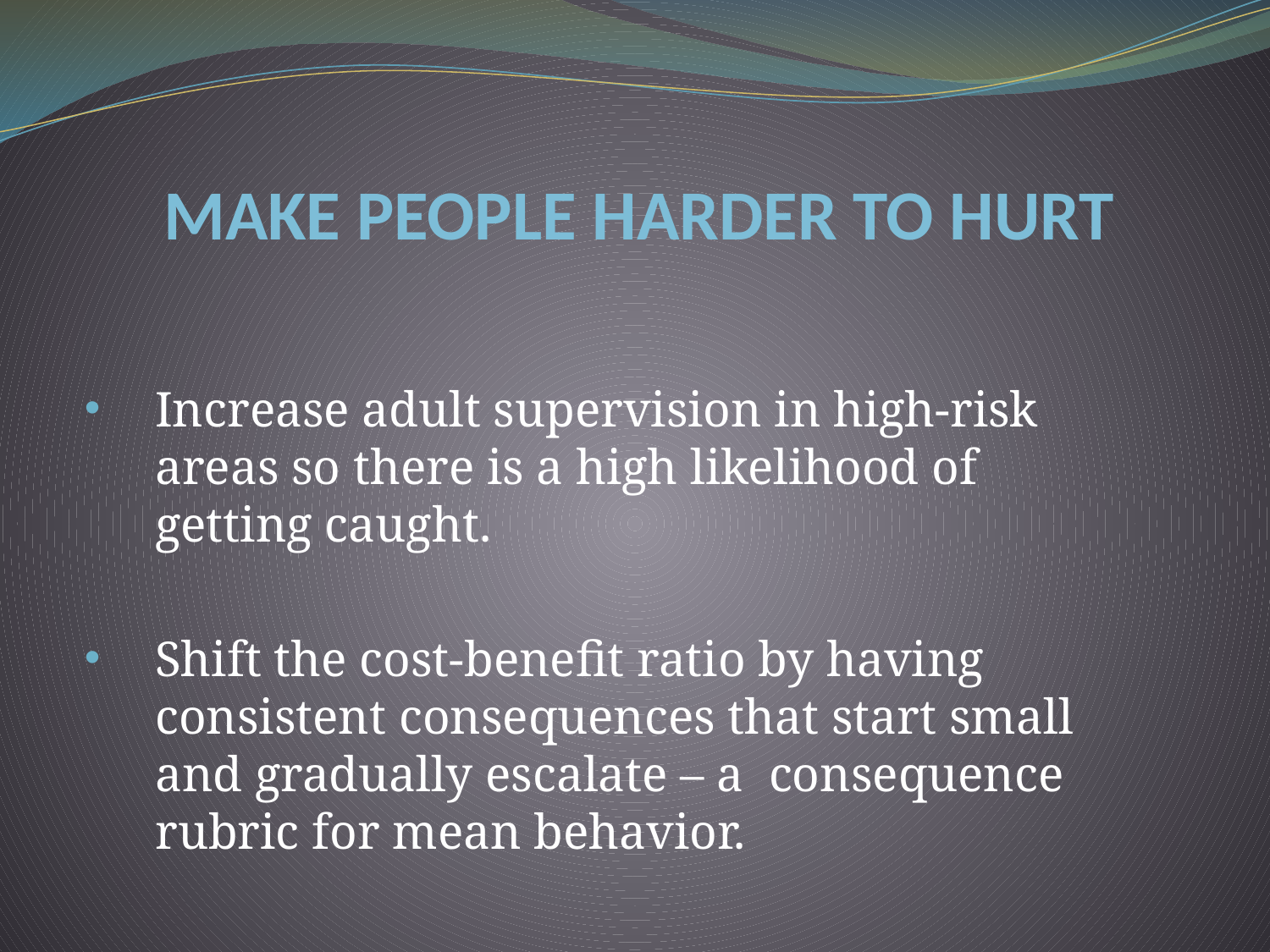

# MAKE PEOPLE HARDER TO HURT

Increase adult supervision in high-risk areas so there is a high likelihood of getting caught.

Shift the cost-benefit ratio by having  consistent consequences that start small and gradually escalate – a  consequence rubric for mean behavior.